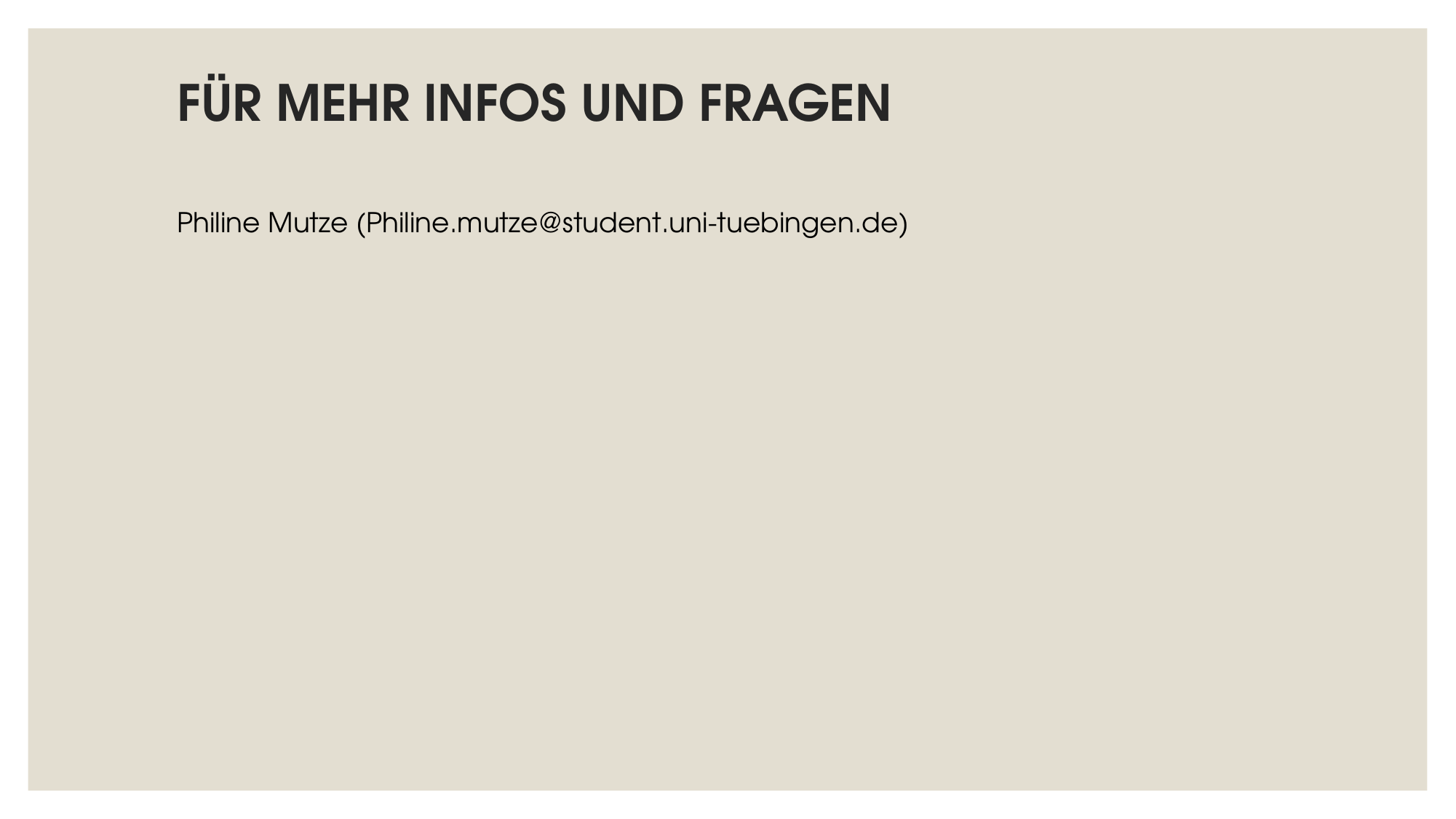

# FÜR MEHR INFOS UND FRAGEN
Philine Mutze (Philine.mutze@student.uni-tuebingen.de)